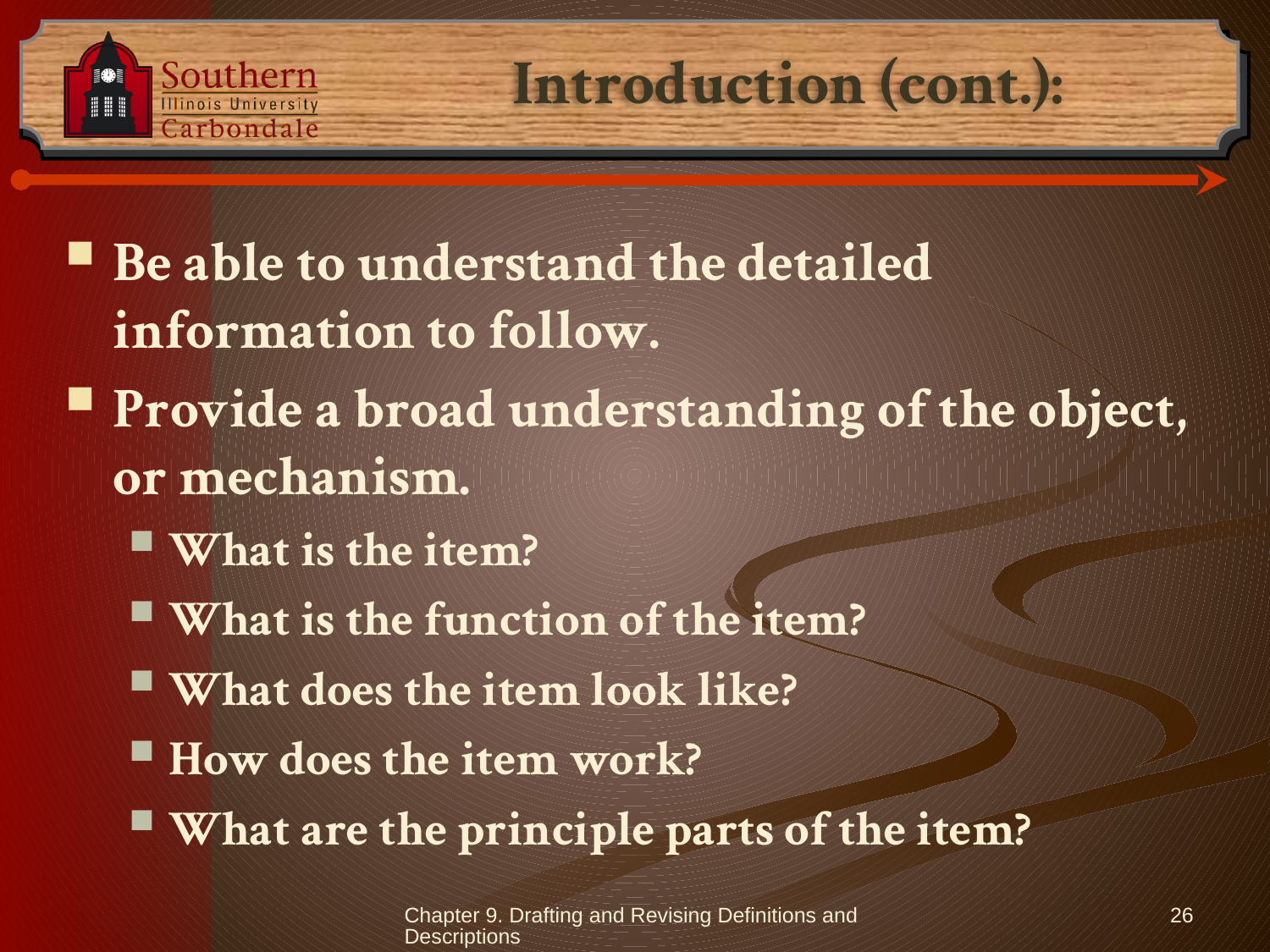

# Introduction (cont.):
Be able to understand the detailed information to follow.
Provide a broad understanding of the object, or mechanism.
What is the item?
What is the function of the item?
What does the item look like?
How does the item work?
What are the principle parts of the item?
Chapter 9. Drafting and Revising Definitions and Descriptions
26